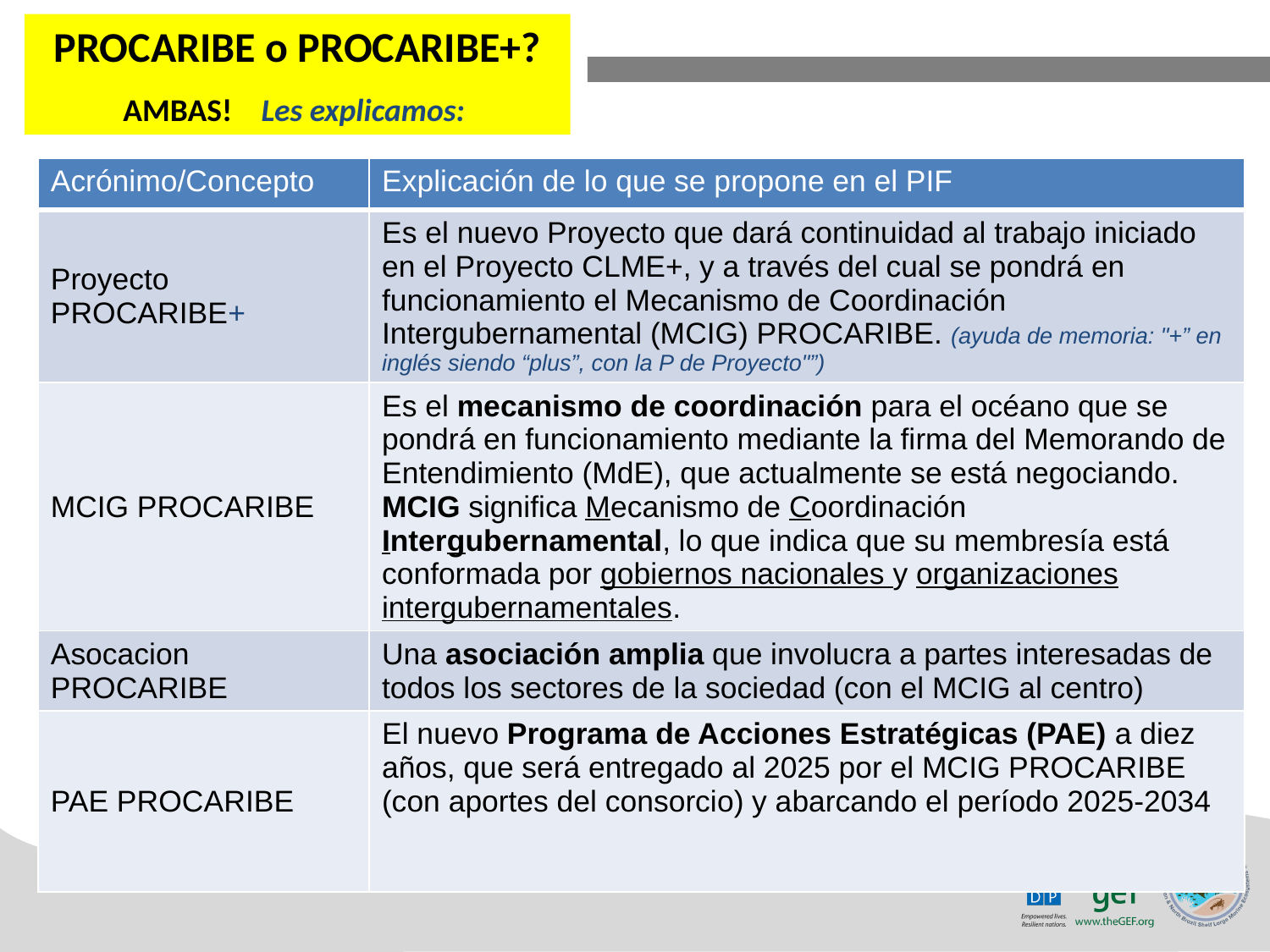

PROCARIBE o PROCARIBE+?

AMBAS!    Les explicamos:
| Acrónimo/Concepto | Explicación de lo que se propone en el PIF |
| --- | --- |
| Proyecto PROCARIBE+ | Es el nuevo Proyecto que dará continuidad al trabajo iniciado en el Proyecto CLME+, y a través del cual se pondrá en funcionamiento el Mecanismo de Coordinación Intergubernamental (MCIG) PROCARIBE. (ayuda de memoria: "+” en inglés siendo “plus”, con la P de Proyecto"”) |
| MCIG PROCARIBE | Es el mecanismo de coordinación para el océano que se pondrá en funcionamiento mediante la firma del Memorando de Entendimiento (MdE), que actualmente se está negociando. MCIG significa Mecanismo de Coordinación Intergubernamental, lo que indica que su membresía está conformada por gobiernos nacionales y organizaciones intergubernamentales. |
| Asocacion PROCARIBE | Una asociación amplia que involucra a partes interesadas de todos los sectores de la sociedad (con el MCIG al centro) |
| PAE PROCARIBE | El nuevo Programa de Acciones Estratégicas (PAE) a diez años, que será entregado al 2025 por el MCIG PROCARIBE (con aportes del consorcio) y abarcando el período 2025-2034 |